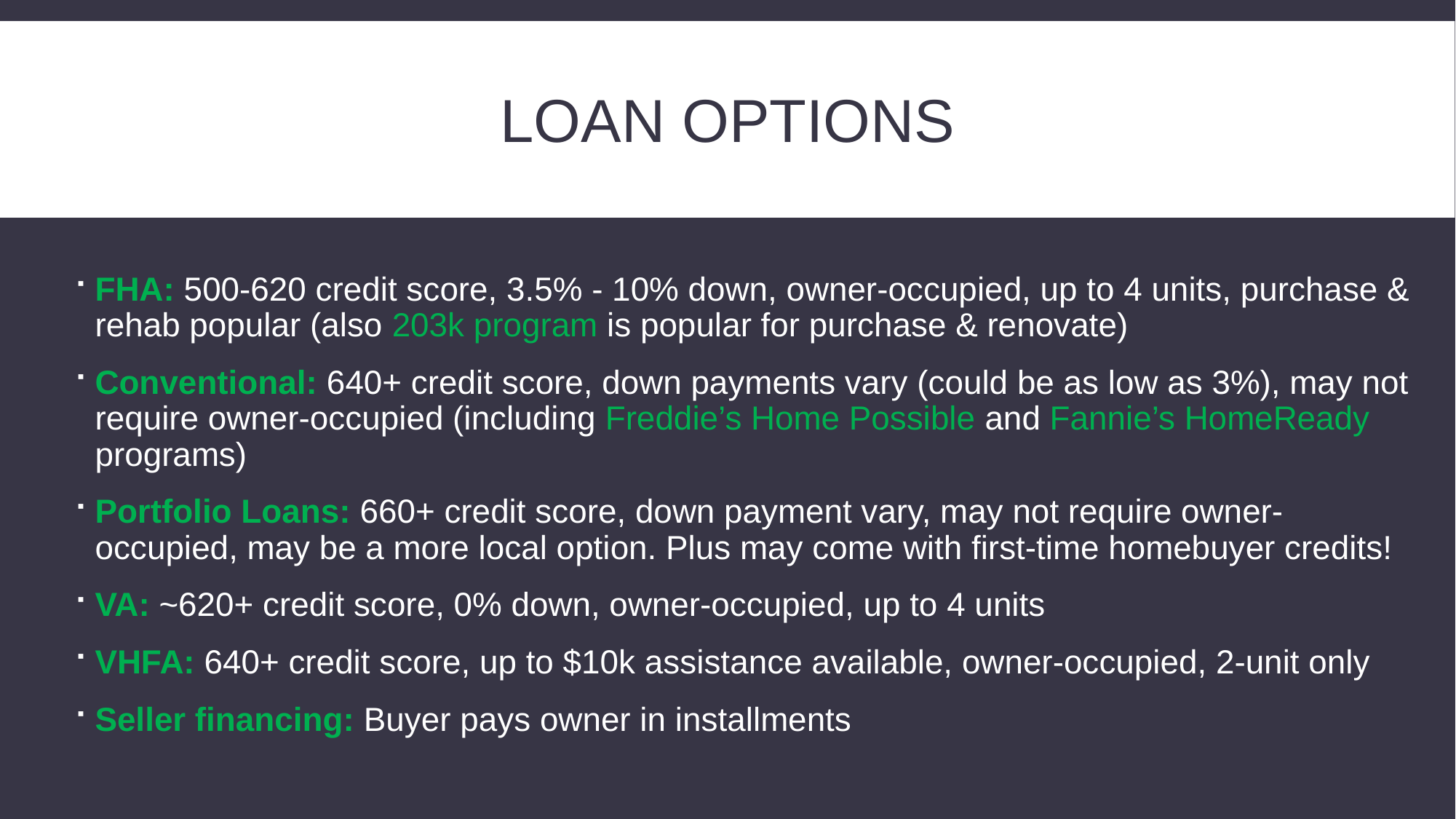

# Loan Options
FHA: 500-620 credit score, 3.5% - 10% down, owner-occupied, up to 4 units, purchase & rehab popular (also 203k program is popular for purchase & renovate)
Conventional: 640+ credit score, down payments vary (could be as low as 3%), may not require owner-occupied (including Freddie’s Home Possible and Fannie’s HomeReady programs)
Portfolio Loans: 660+ credit score, down payment vary, may not require owner-occupied, may be a more local option. Plus may come with first-time homebuyer credits!
VA: ~620+ credit score, 0% down, owner-occupied, up to 4 units
VHFA: 640+ credit score, up to $10k assistance available, owner-occupied, 2-unit only
Seller financing: Buyer pays owner in installments